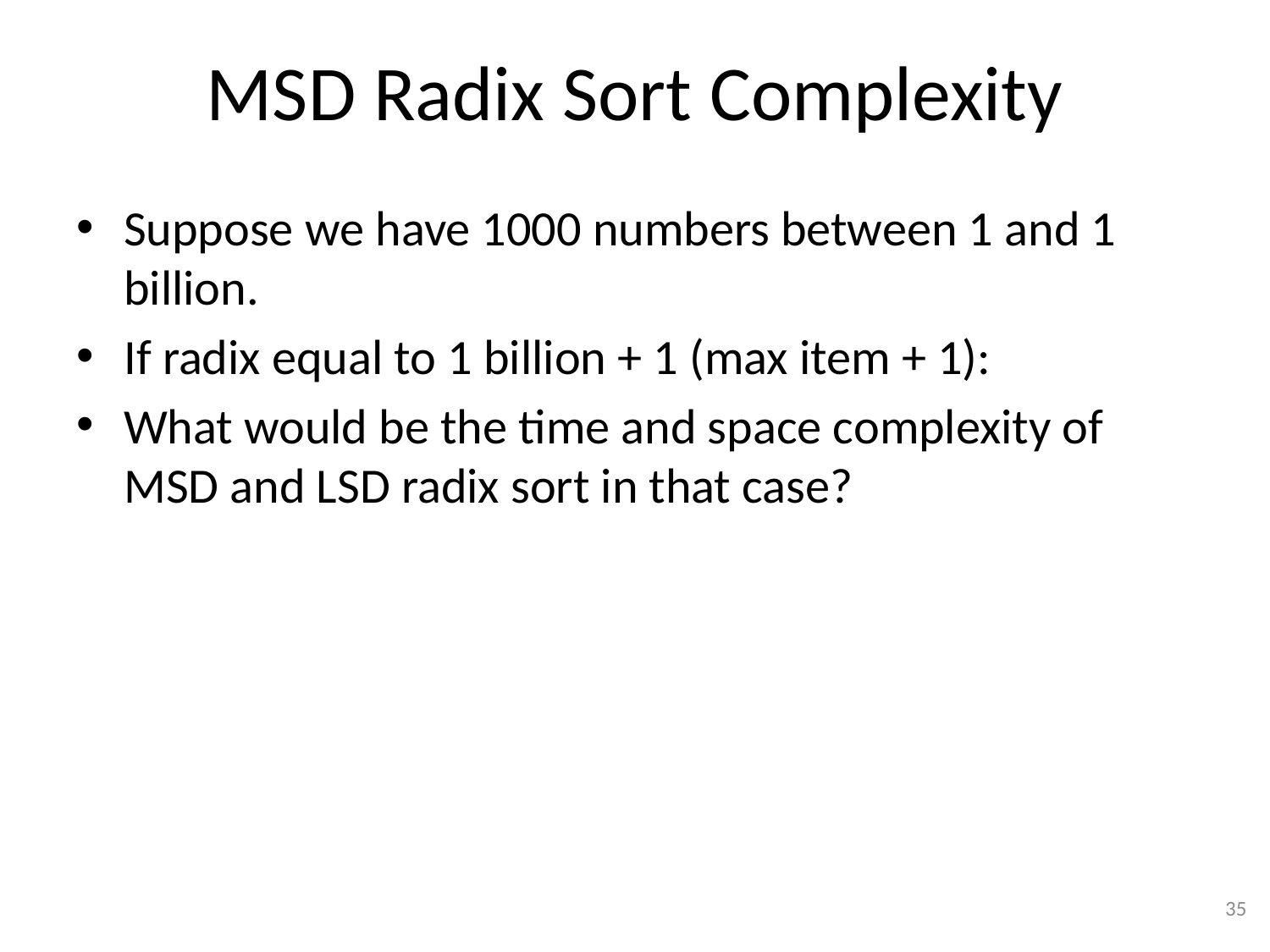

# MSD Radix Sort Complexity
Suppose we have 1000 numbers between 1 and 1 billion.
If radix equal to 1 billion + 1 (max item + 1):
What would be the time and space complexity of MSD and LSD radix sort in that case?

35